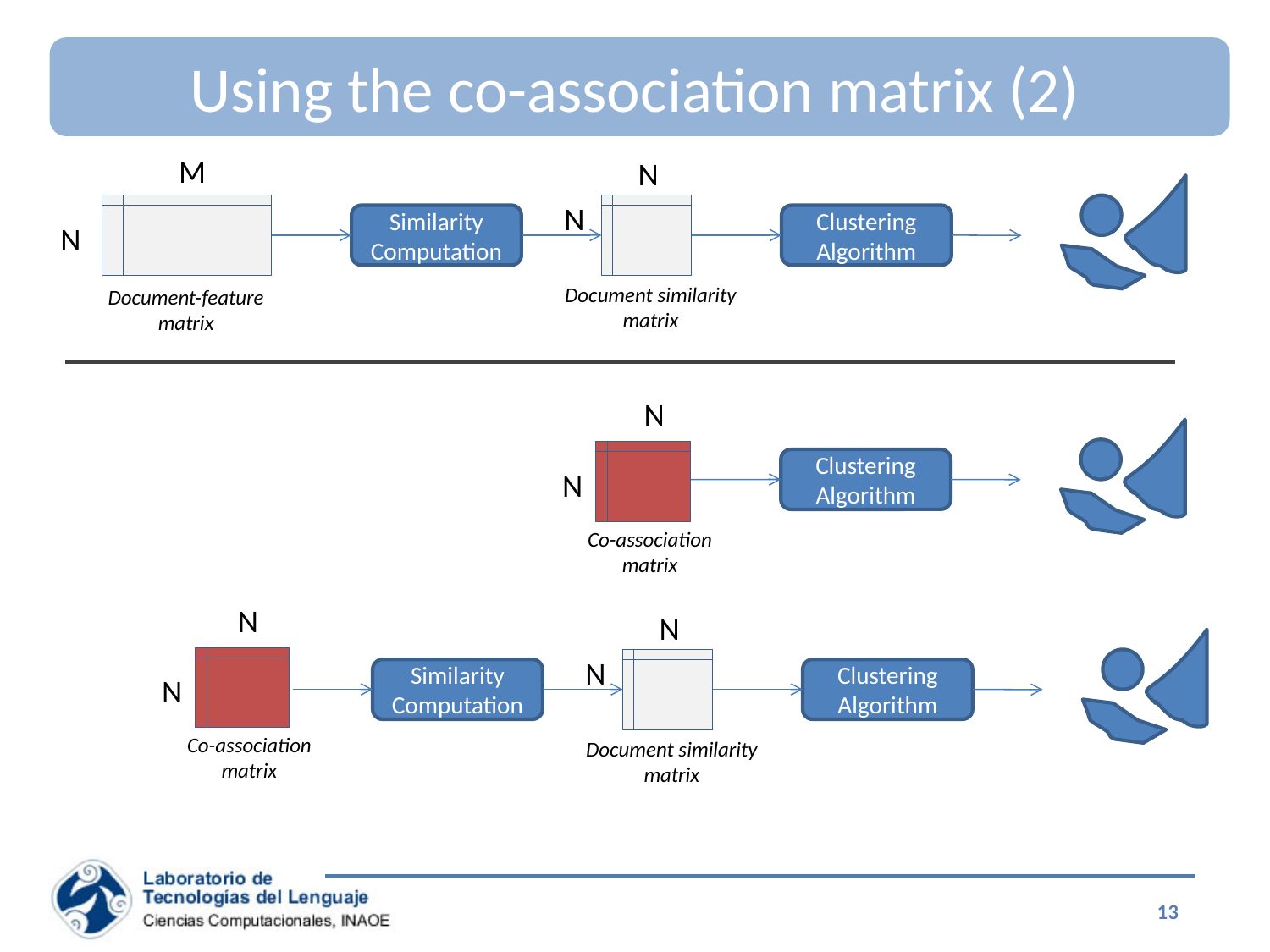

# Using the co-association matrix (2)
M
N

N

Similarity
Computation
Clustering
Algorithm
N

Document similarity
matrix
Document-feature
matrix
N

Clustering
Algorithm
N

Co-association
matrix
N
N

N

Similarity
Computation
Clustering
Algorithm
N

Co-association
matrix
Document similarity
matrix
13
Special Topics on Information Retrieval